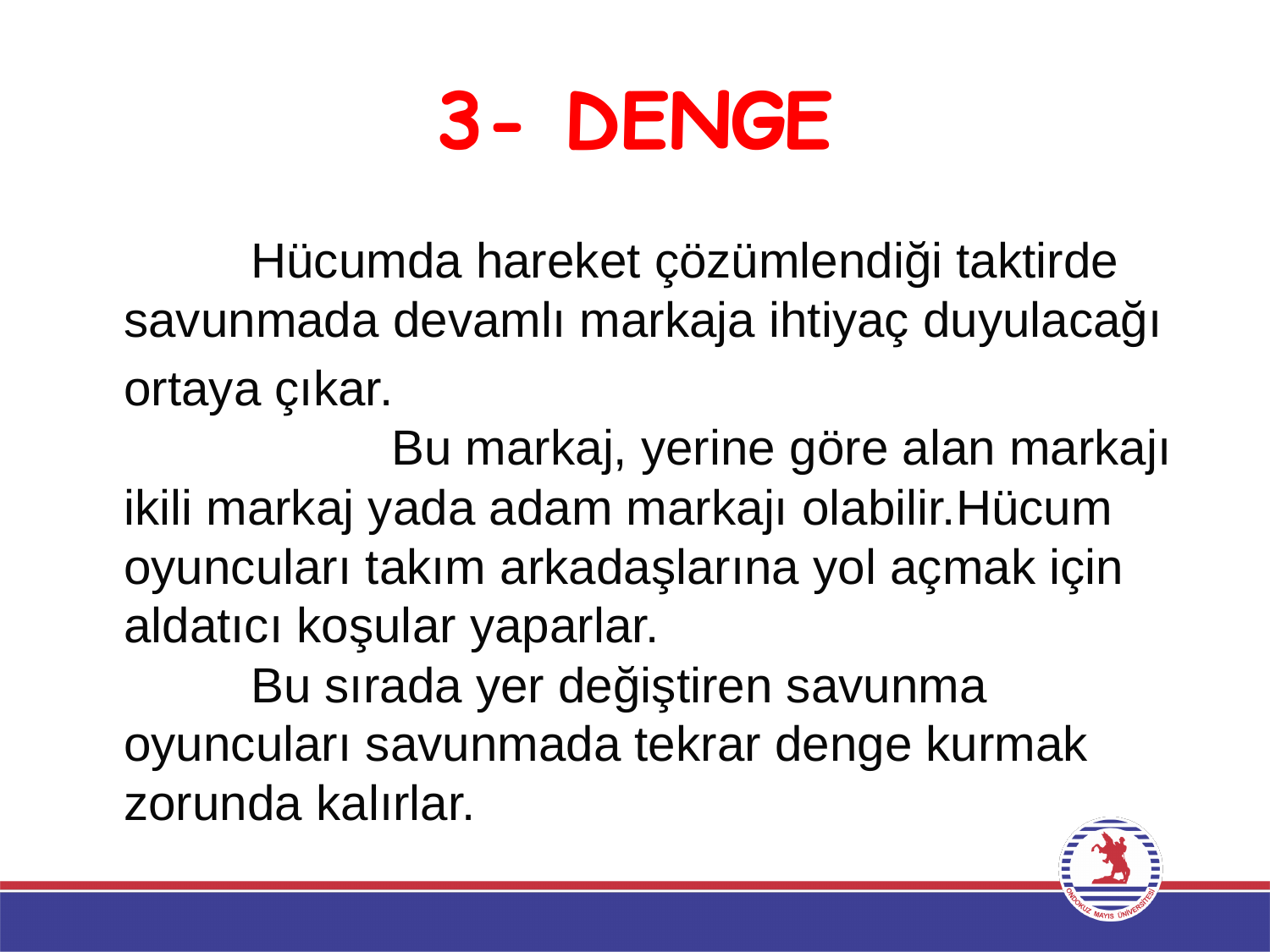

# 3- DENGE
		Hücumda hareket çözümlendiği taktirde savunmada devamlı markaja ihtiyaç duyulacağı
	ortaya çıkar.								 Bu markaj, yerine göre alan markajı ikili markaj yada adam markajı olabilir.Hücum oyuncuları takım arkadaşlarına yol açmak için aldatıcı koşular yaparlar.					Bu sırada yer değiştiren savunma oyuncuları savunmada tekrar denge kurmak zorunda kalırlar.